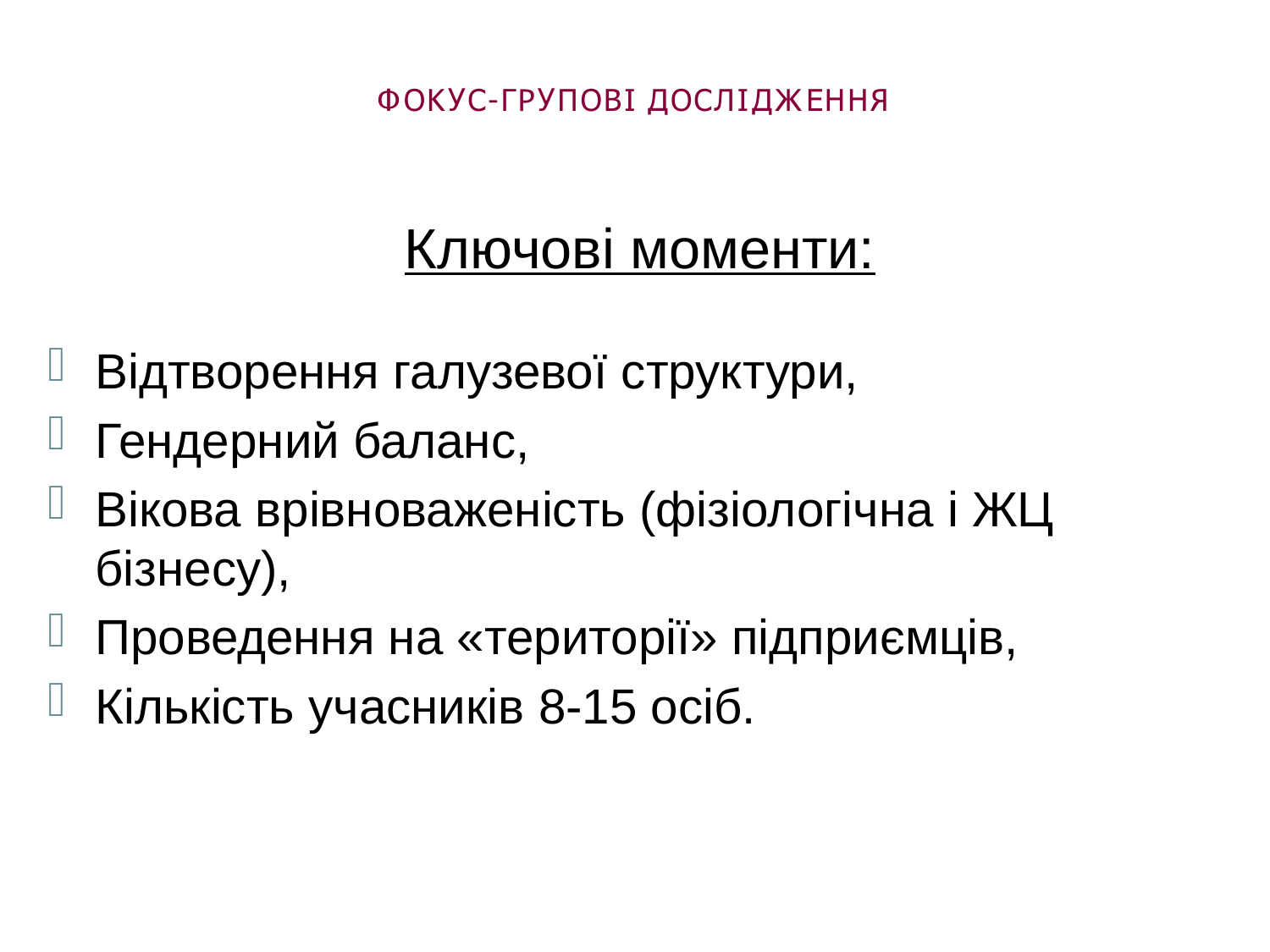

# Фокус-групові дослідження
Ключові моменти:

Відтворення галузевої структури,
Гендерний баланс,
Вікова врівноваженість (фізіологічна і ЖЦ бізнесу),
Проведення на «території» підприємців,
Кількість учасників 8-15 осіб.